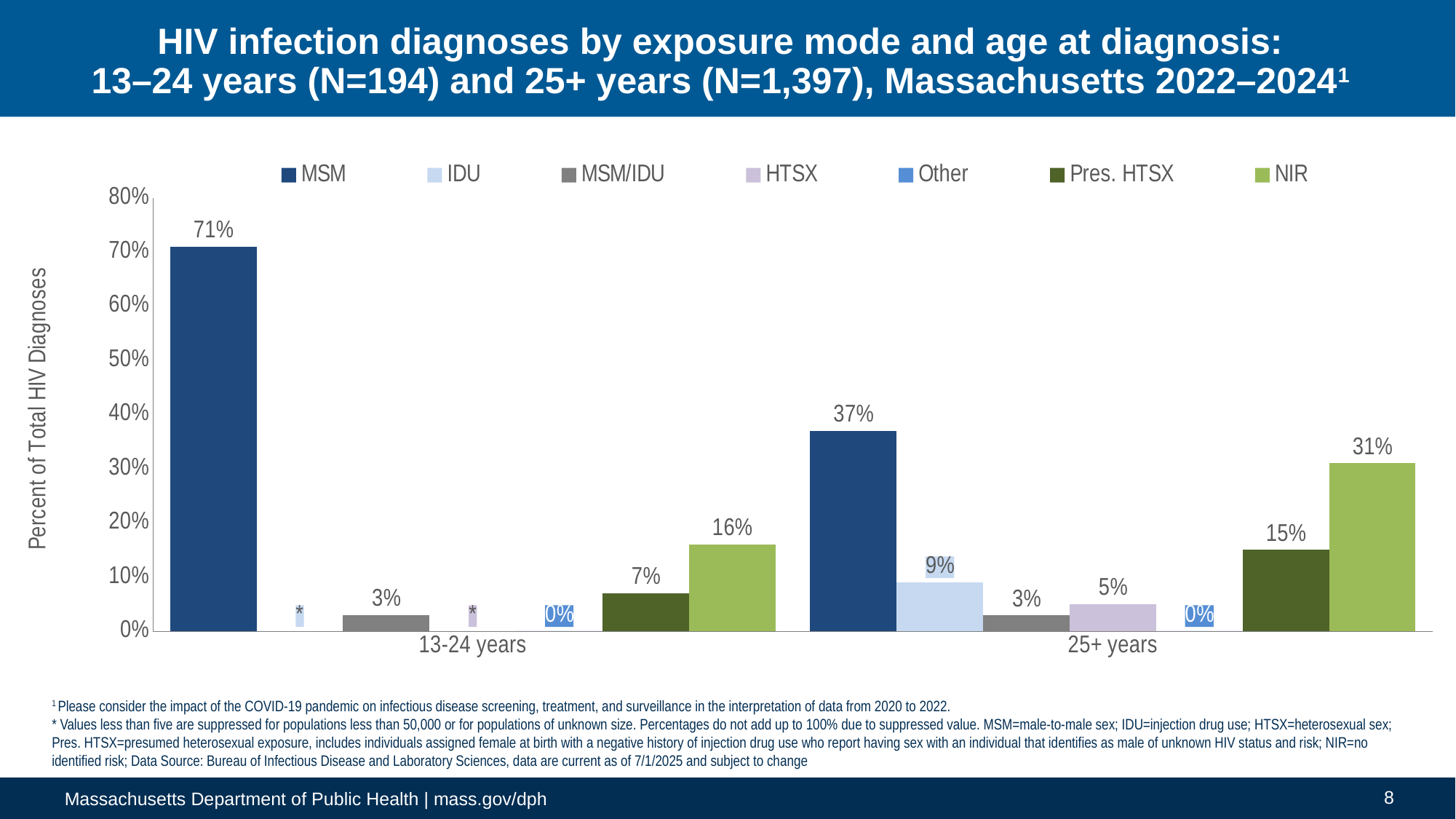

# HIV infection diagnoses by exposure mode and age at diagnosis: 13–24 years (N=194) and 25+ years (N=1,397), Massachusetts 2022–20241

### Chart

| Category | MSM | IDU | MSM/IDU | HTSX | Other | Pres. HTSX | NIR |
|---|---|---|---|---|---|---|---|
| 13-24 years | 0.71 | 0.0 | 0.03 | 0.0 | 0.0 | 0.07 | 0.16 |
| 25+ years | 0.37 | 0.09 | 0.029065200314218383 | 0.05 | 0.0 | 0.15 | 0.31 |
1 Please consider the impact of the COVID-19 pandemic on infectious disease screening, treatment, and surveillance in the interpretation of data from 2020 to 2022.
* Values less than five are suppressed for populations less than 50,000 or for populations of unknown size. Percentages do not add up to 100% due to suppressed value. MSM=male-to-male sex; IDU=injection drug use; HTSX=heterosexual sex; Pres. HTSX=presumed heterosexual exposure, includes individuals assigned female at birth with a negative history of injection drug use who report having sex with an individual that identifies as male of unknown HIV status and risk; NIR=no identified risk; Data Source: Bureau of Infectious Disease and Laboratory Sciences, data are current as of 7/1/2025 and subject to change
8